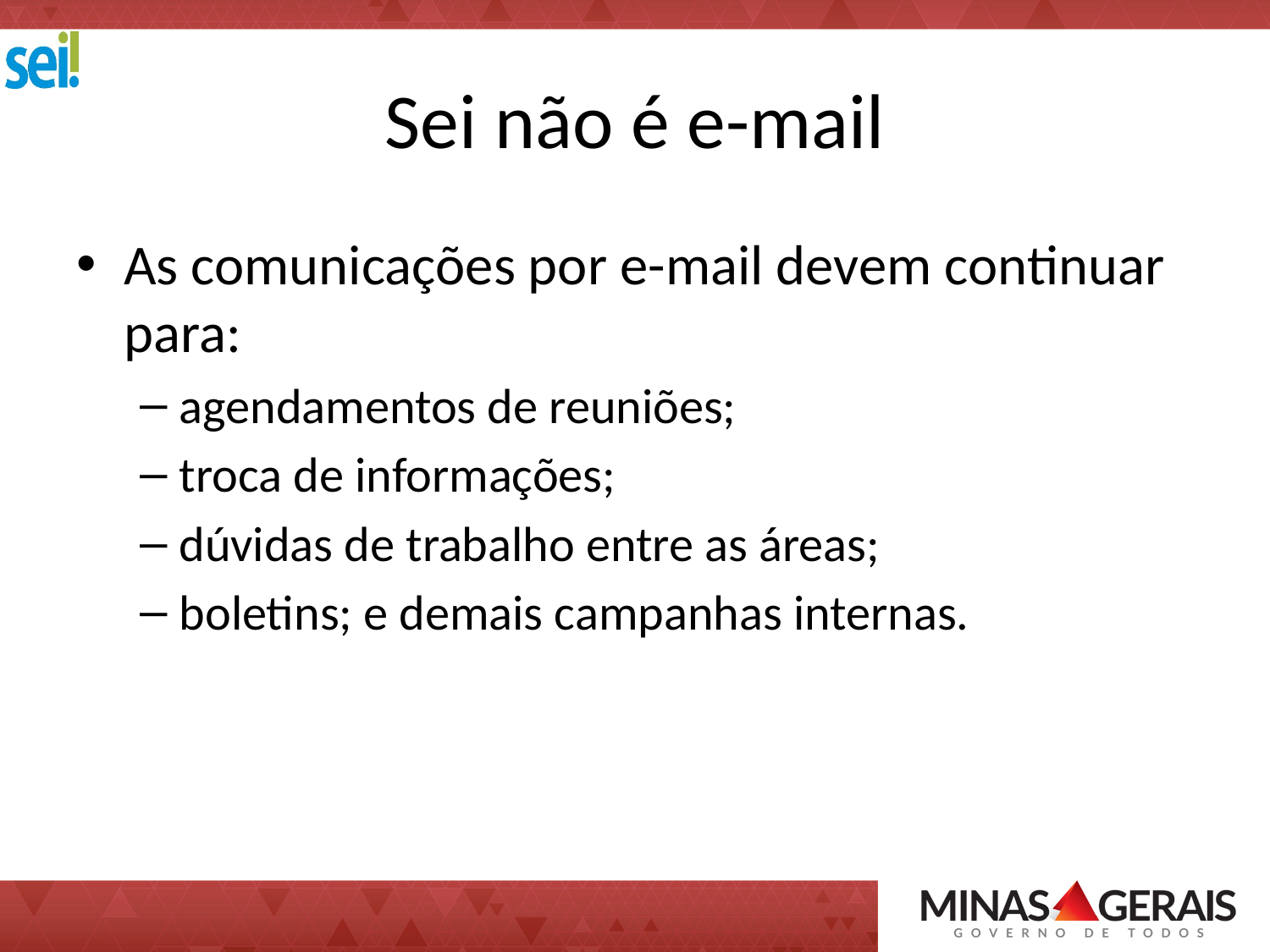

# Sei não é e-mail
As comunicações por e-mail devem continuar para:
agendamentos de reuniões;
troca de informações;
dúvidas de trabalho entre as áreas;
boletins; e demais campanhas internas.